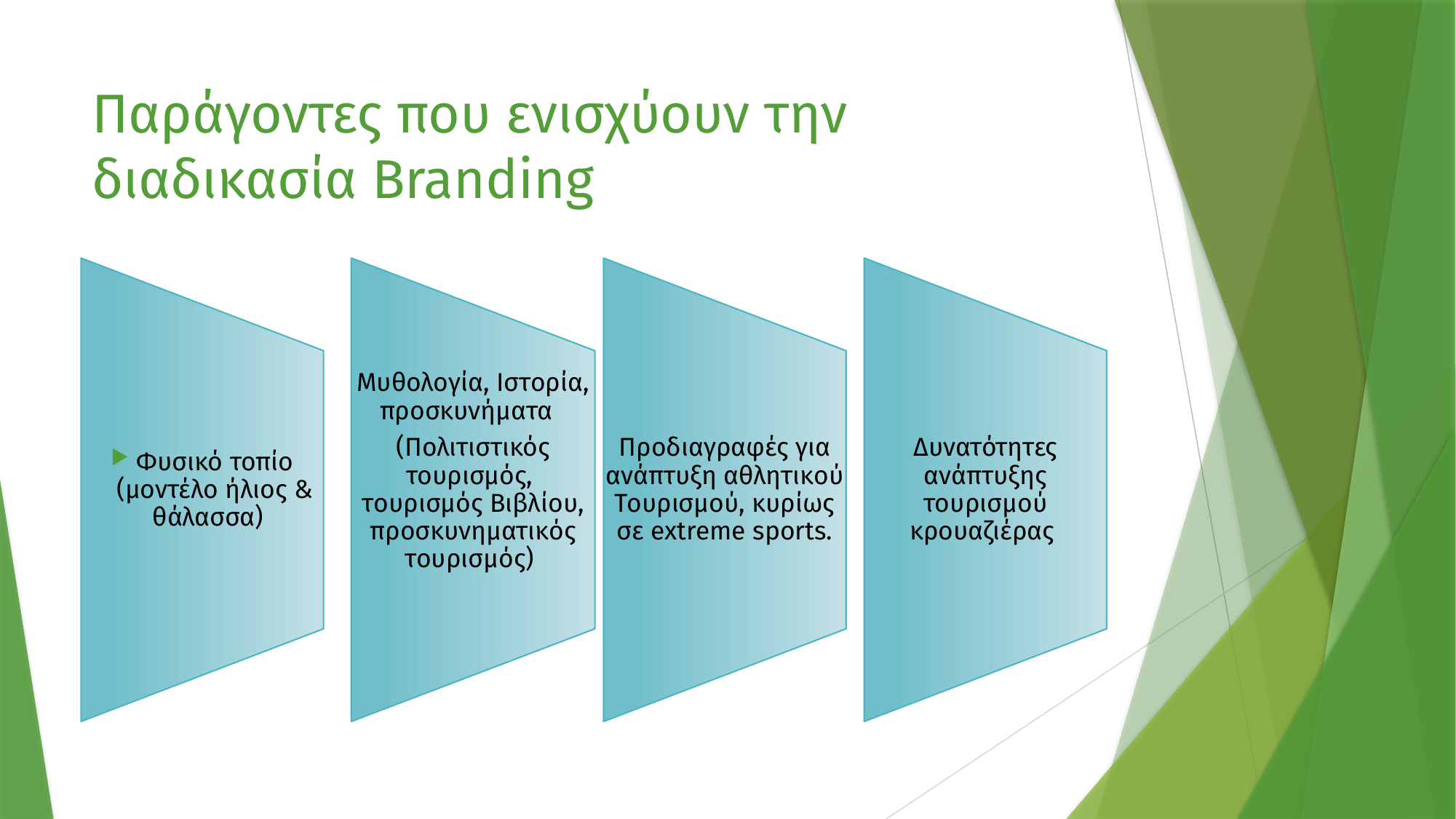

# Παράγοντες που ενισχύουν την διαδικασία Branding
Φυσικό τοπίο (μοντέλο ήλιος & θάλασσα)
Μυθολογία, Ιστορία, προσκυνήματα
(Πολιτιστικός τουρισμός,  τουρισμός Βιβλίου, προσκυνηματικός τουρισμός)

Προδιαγραφές για ανάπτυξη αθλητικού Τουρισμού, κυρίως σε extreme sports.
Δυνατότητες ανάπτυξης τουρισμού κρουαζιέρας